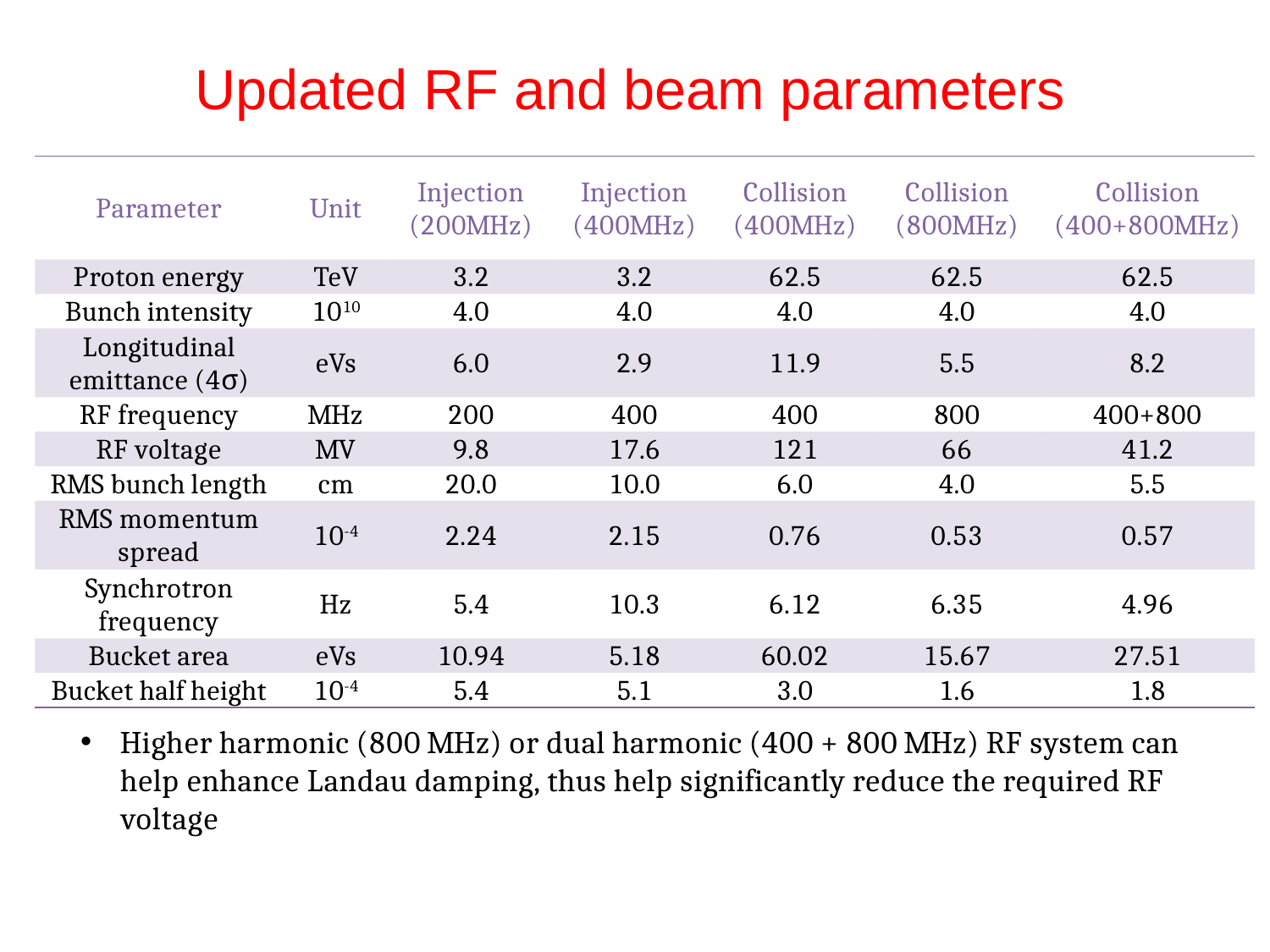

# Updated RF and beam parameters
| Parameter | Unit | Injection (200MHz) | Injection (400MHz) | Collision (400MHz) | Collision (800MHz) | Collision (400+800MHz) |
| --- | --- | --- | --- | --- | --- | --- |
| Proton energy | TeV | 3.2 | 3.2 | 62.5 | 62.5 | 62.5 |
| Bunch intensity | 1010 | 4.0 | 4.0 | 4.0 | 4.0 | 4.0 |
| Longitudinal emittance (4σ) | eVs | 6.0 | 2.9 | 11.9 | 5.5 | 8.2 |
| RF frequency | MHz | 200 | 400 | 400 | 800 | 400+800 |
| RF voltage | MV | 9.8 | 17.6 | 121 | 66 | 41.2 |
| RMS bunch length | cm | 20.0 | 10.0 | 6.0 | 4.0 | 5.5 |
| RMS momentum spread | 10-4 | 2.24 | 2.15 | 0.76 | 0.53 | 0.57 |
| Synchrotron frequency | Hz | 5.4 | 10.3 | 6.12 | 6.35 | 4.96 |
| Bucket area | eVs | 10.94 | 5.18 | 60.02 | 15.67 | 27.51 |
| Bucket half height | 10-4 | 5.4 | 5.1 | 3.0 | 1.6 | 1.8 |
Higher harmonic (800 MHz) or dual harmonic (400 + 800 MHz) RF system can help enhance Landau damping, thus help significantly reduce the required RF voltage